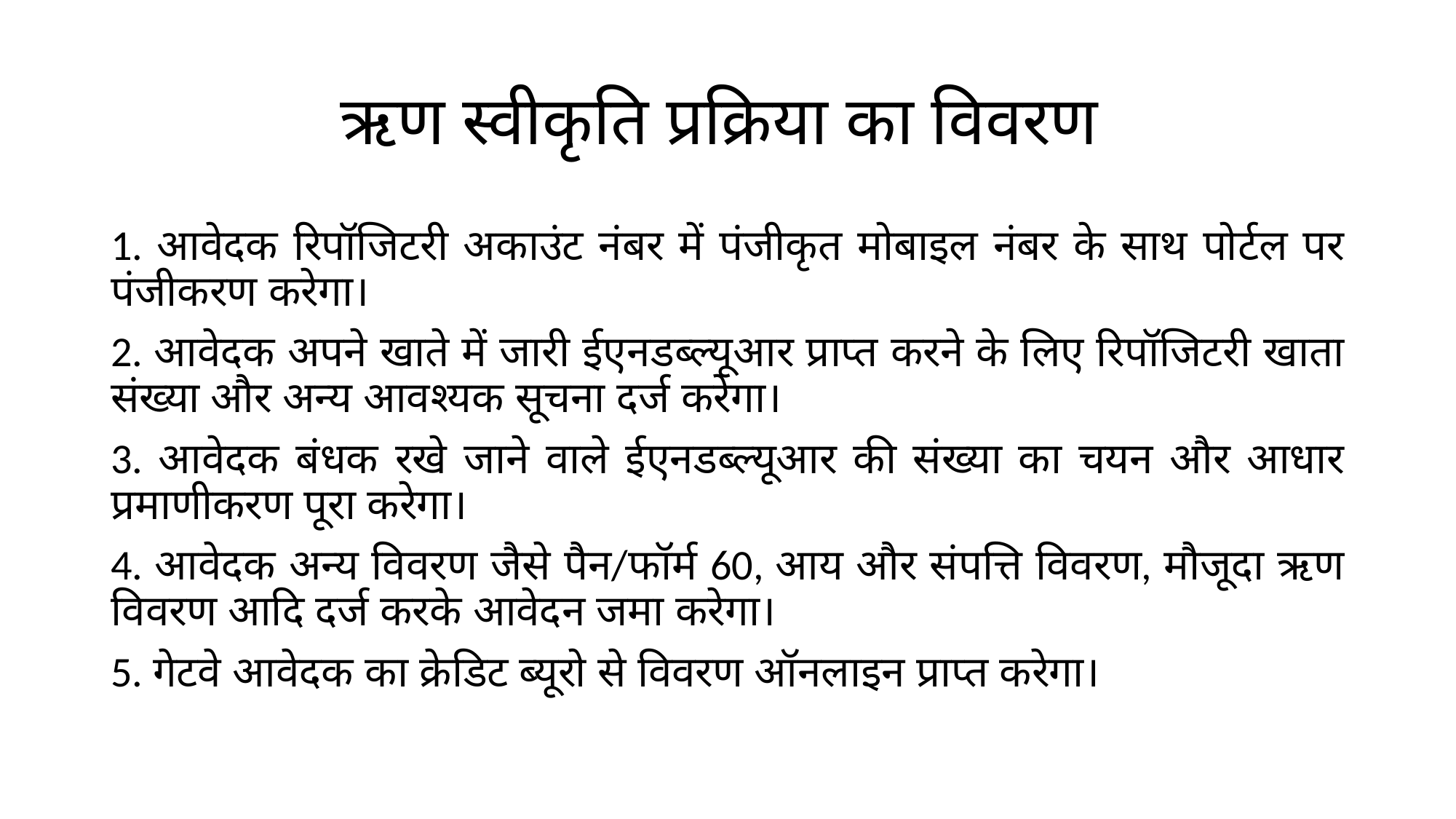

# ऋण स्वीकृति प्रक्रिया का विवरण
1. आवेदक रिपॉजिटरी अकाउंट नंबर में पंजीकृत मोबाइल नंबर के साथ पोर्टल पर पंजीकरण करेगा।
2. आवेदक अपने खाते में जारी ईएनडब्ल्यूआर प्राप्त करने के लिए रिपॉजिटरी खाता संख्या और अन्य आवश्यक सूचना दर्ज करेगा।
3. आवेदक बंधक रखे जाने वाले ईएनडब्ल्यूआर की संख्या का चयन और आधार प्रमाणीकरण पूरा करेगा।
4. आवेदक अन्य विवरण जैसे पैन/फॉर्म 60, आय और संपत्ति विवरण, मौजूदा ऋण विवरण आदि दर्ज करके आवेदन जमा करेगा।
5. गेटवे आवेदक का क्रेडिट ब्यूरो से विवरण ऑनलाइन प्राप्त करेगा।